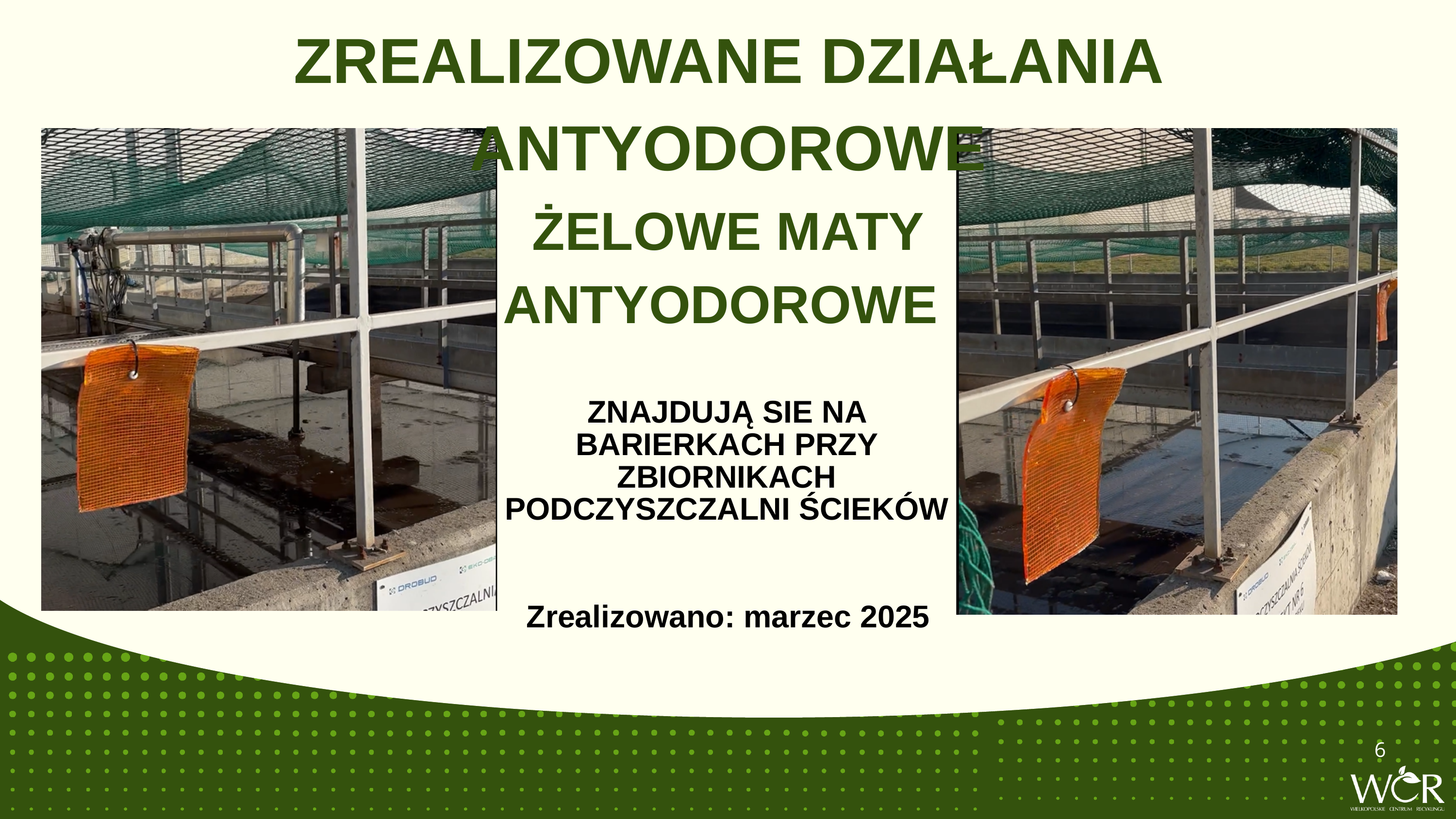

ZREALIZOWANE DZIAŁANIA ANTYODOROWE

ŻELOWE MATY ANTYODOROWE
ZNAJDUJĄ SIE NA BARIERKACH PRZY ZBIORNIKACH PODCZYSZCZALNI ŚCIEKÓW

Zrealizowano: marzec 2025

6